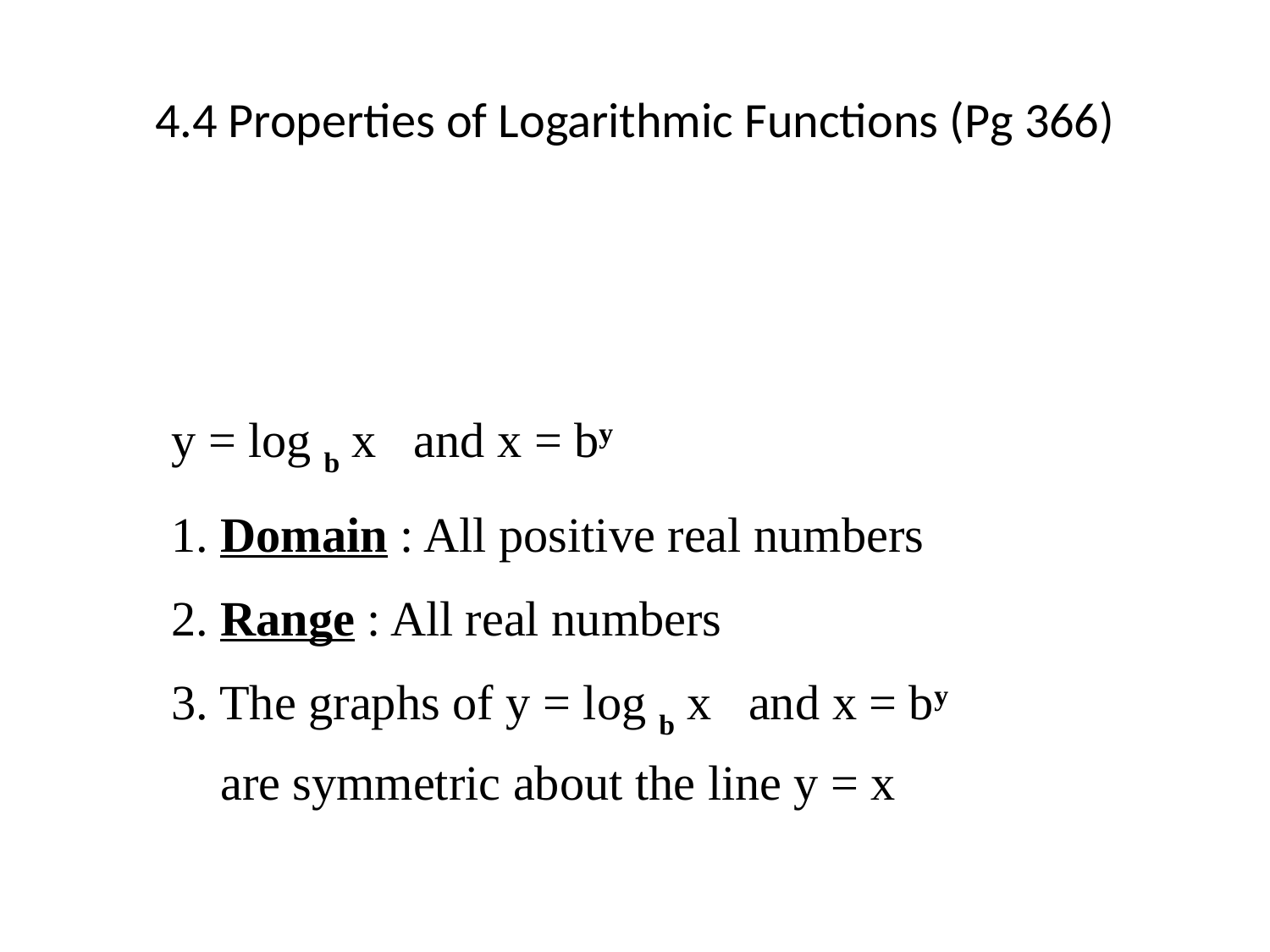

# 4.4 Properties of Logarithmic Functions (Pg 366)

y = log b x   and x = by
1. Domain : All positive real numbers
2. Range : All real numbers
3. The graphs of y = log b x   and x = by
    are symmetric about the line y = x